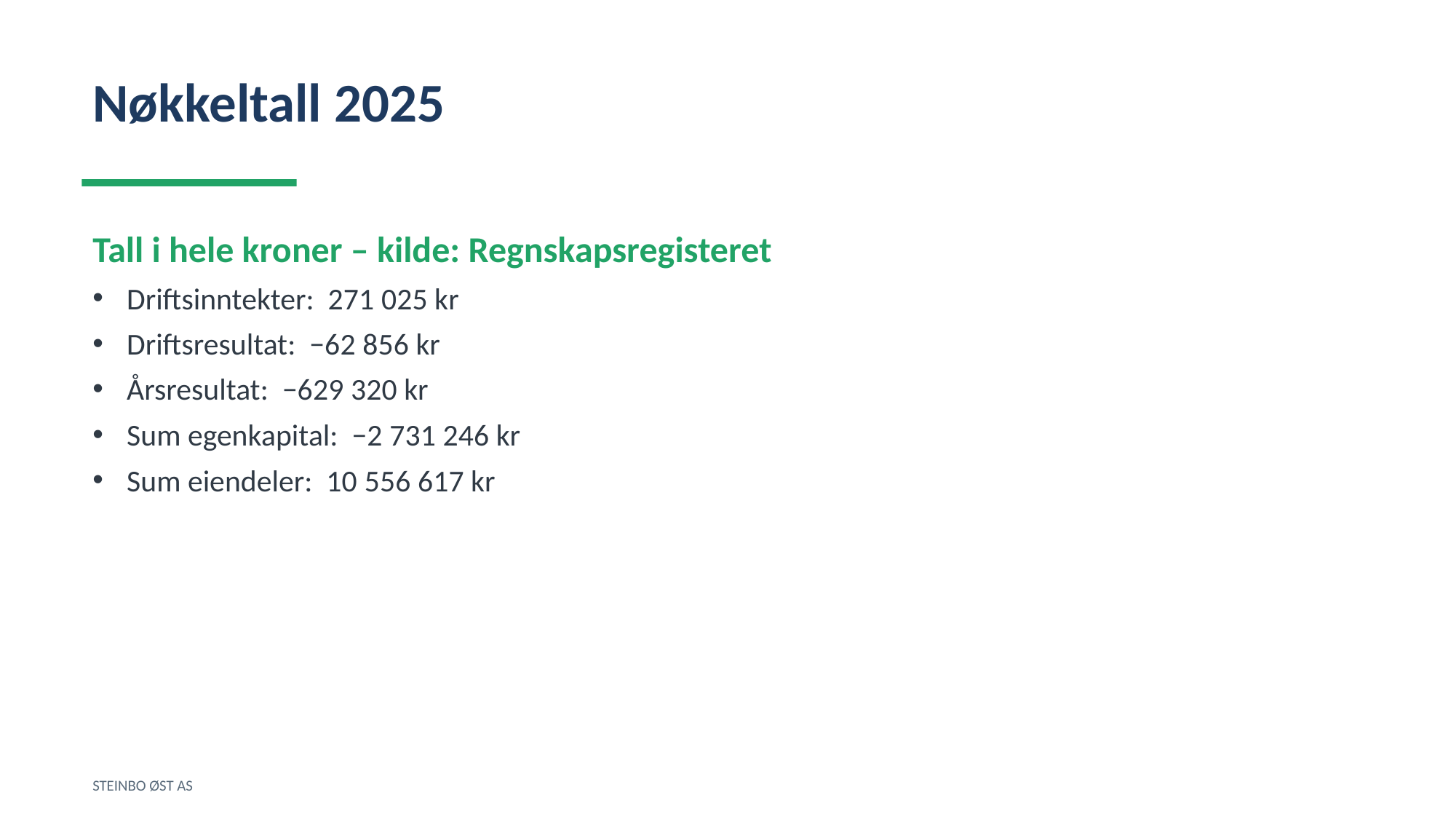

Nøkkeltall 2025

Tall i hele kroner – kilde: Regnskapsregisteret
Driftsinntekter:  271 025 kr
Driftsresultat:  −62 856 kr
Årsresultat:  −629 320 kr
Sum egenkapital:  −2 731 246 kr
Sum eiendeler:  10 556 617 kr
STEINBO ØST AS